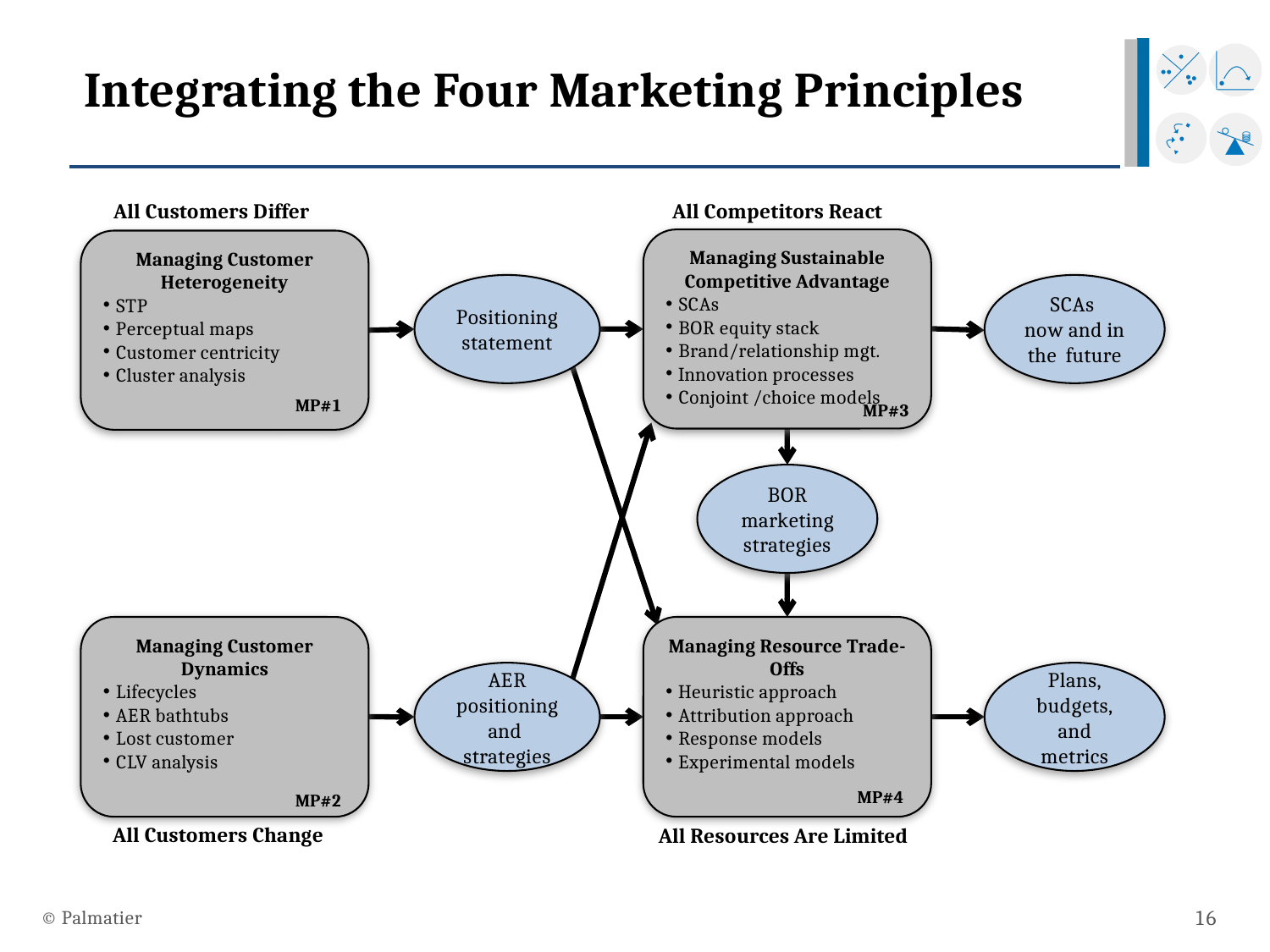

# Integrating the Four Marketing Principles
All Customers Differ
All Competitors React
Managing Sustainable Competitive Advantage
SCAs
BOR equity stack
Brand/relationship mgt.
Innovation processes
Conjoint /choice models
Managing Customer Heterogeneity
STP
Perceptual maps
Customer centricity
Cluster analysis

Positioning statement
SCAs
now and in the  future
MP#1
MP#3
BOR marketing strategies
Managing Customer Dynamics
Lifecycles
AER bathtubs
Lost customer
CLV analysis

Managing Resource Trade-Offs
Heuristic approach
Attribution approach
Response models
Experimental models

AER positioning and  strategies
Plans, budgets, and metrics
MP#4
MP#2
All Customers Change
All Resources Are Limited
© Palmatier
16